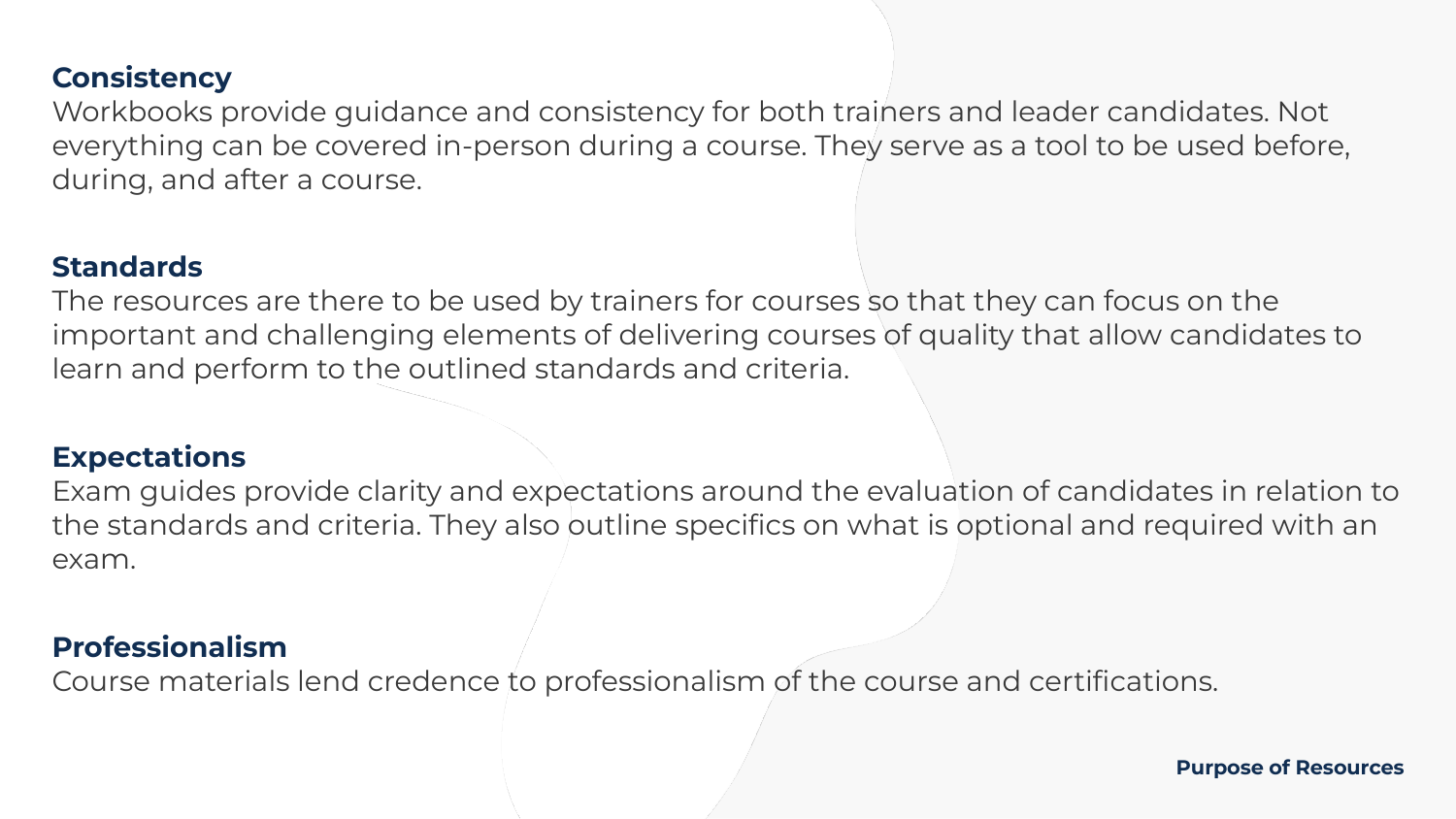

Consistency
Workbooks provide guidance and consistency for both trainers and leader candidates. Not everything can be covered in-person during a course. They serve as a tool to be used before, during, and after a course.

Standards
The resources are there to be used by trainers for courses so that they can focus on the important and challenging elements of delivering courses of quality that allow candidates to learn and perform to the outlined standards and criteria.

Expectations
Exam guides provide clarity and expectations around the evaluation of candidates in relation to the standards and criteria. They also outline specifics on what is optional and required with an exam.

Professionalism
Course materials lend credence to professionalism of the course and certifications.
# Purpose of Resources